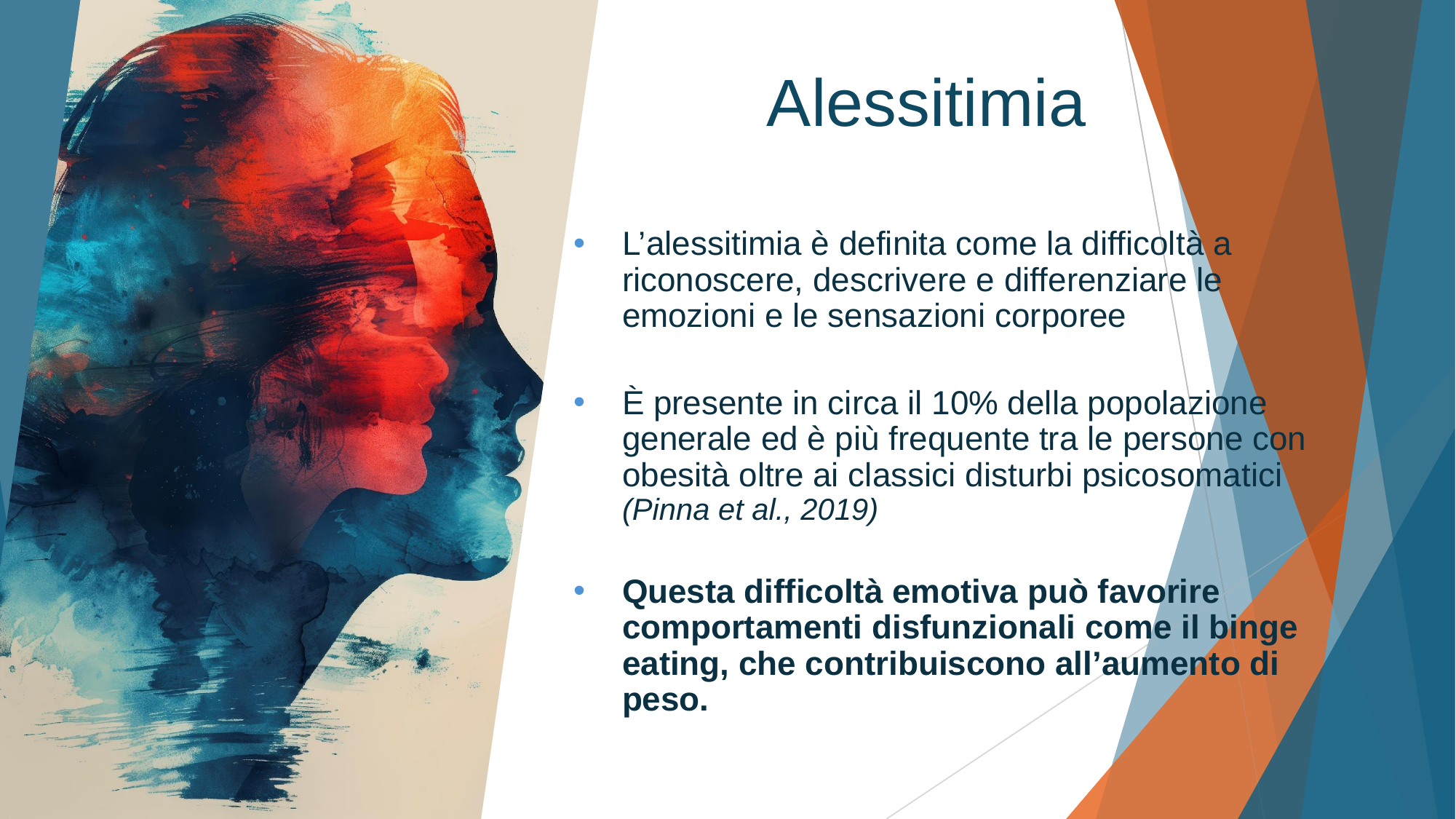

# Alessitimia
L’alessitimia è definita come la difficoltà a riconoscere, descrivere e differenziare le emozioni e le sensazioni corporee
È presente in circa il 10% della popolazione generale ed è più frequente tra le persone con obesità oltre ai classici disturbi psicosomatici (Pinna et al., 2019)
Questa difficoltà emotiva può favorire comportamenti disfunzionali come il binge eating, che contribuiscono all’aumento di peso.